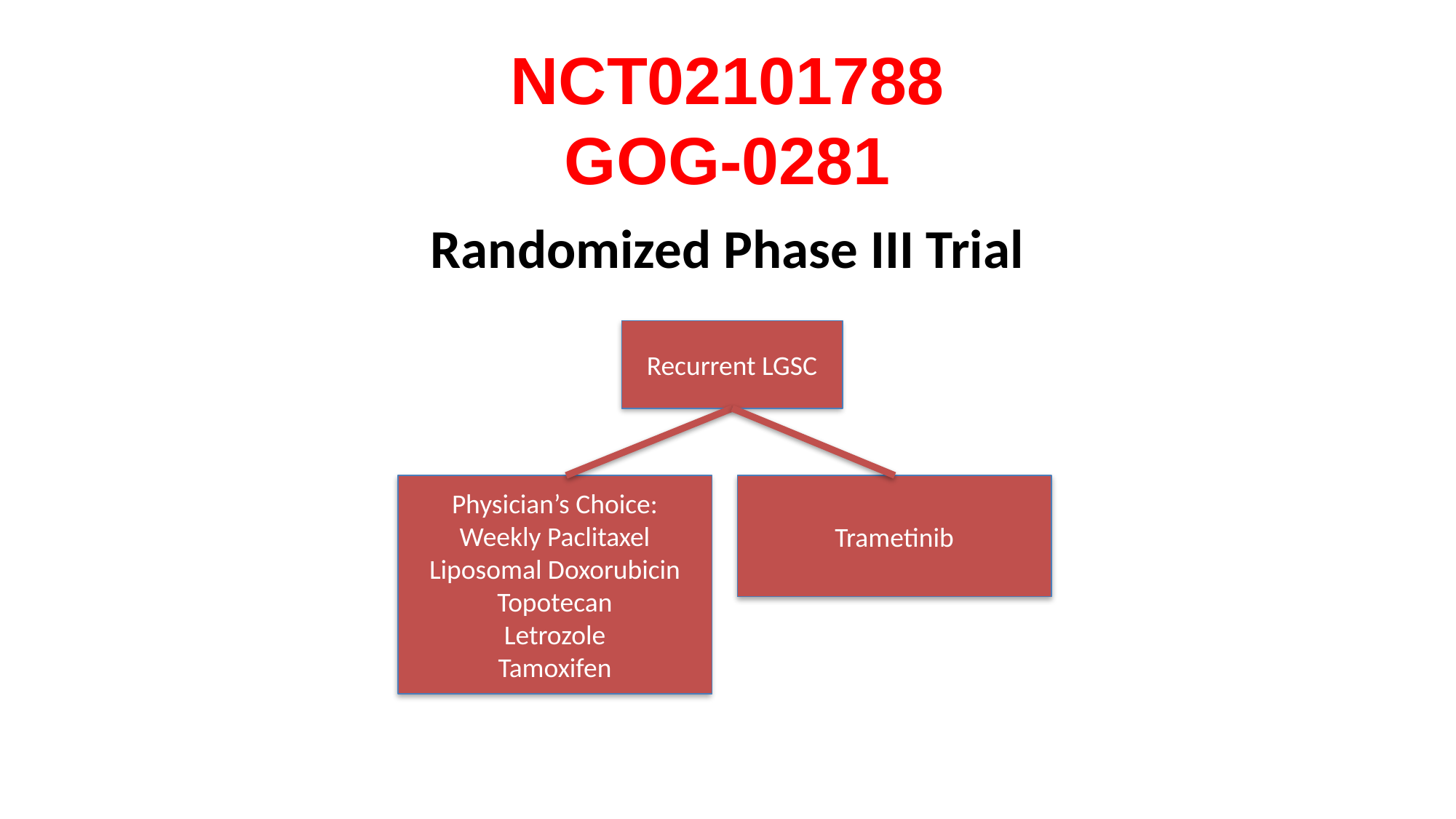

# NCT02101788 GOG-0281
Randomized Phase III Trial
Recurrent LGSC
Trametinib
Physician’s Choice:
Weekly Paclitaxel
Liposomal Doxorubicin
Topotecan
Letrozole
Tamoxifen